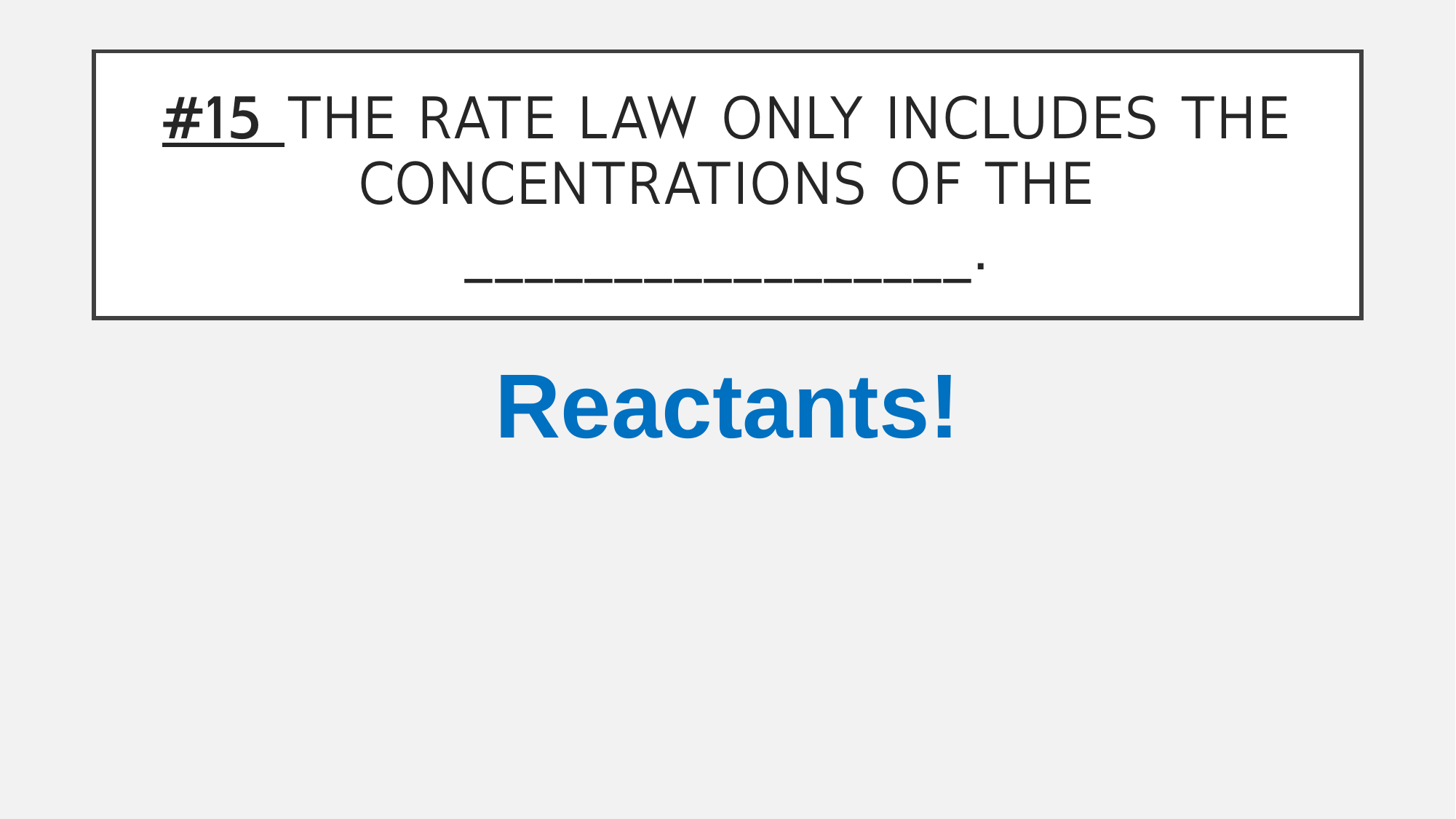

# #15 The rate law only includes the concentrations of the _________________.
Reactants!